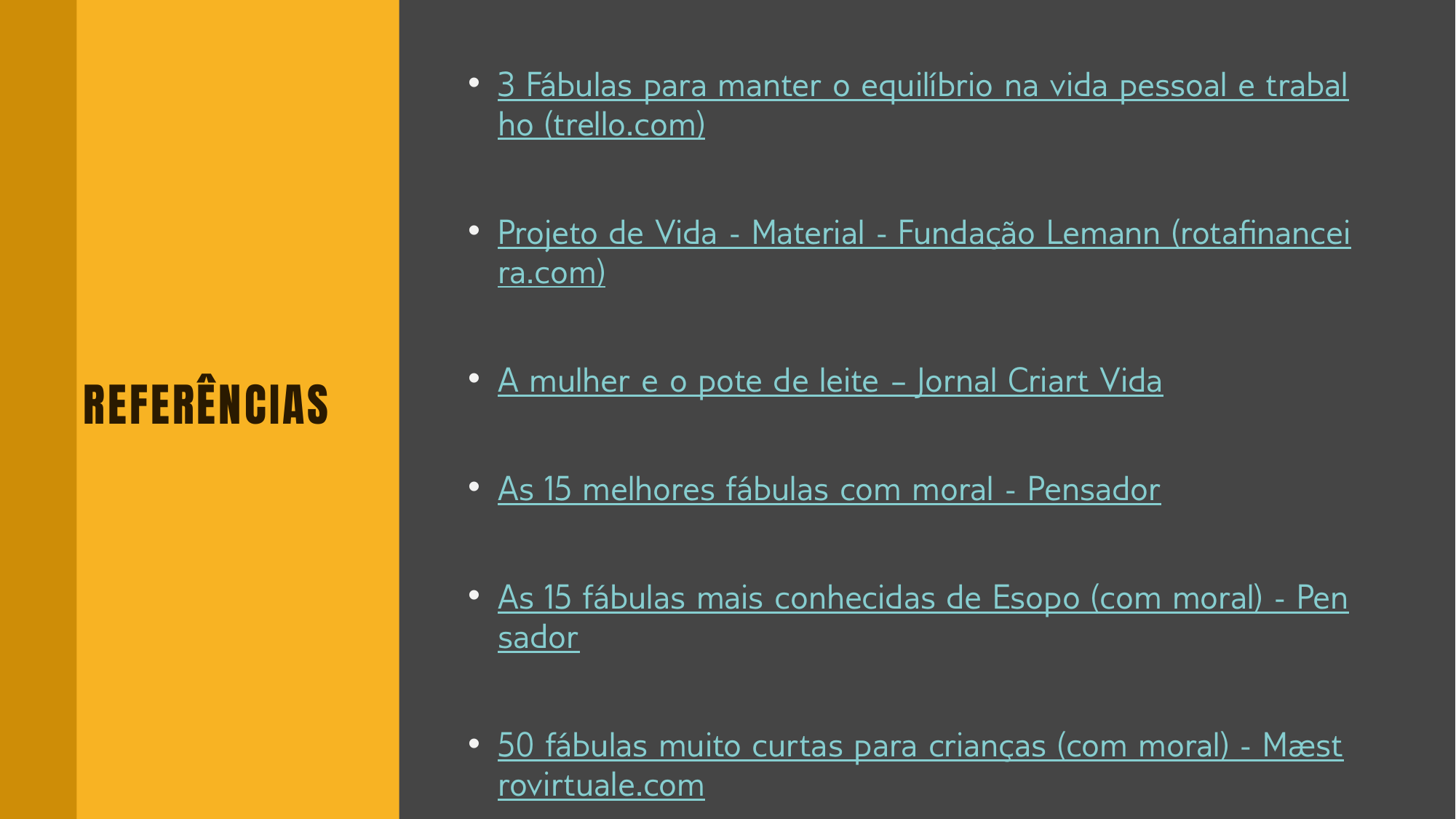

3 Fábulas para manter o equilíbrio na vida pessoal e trabalho (trello.com)

Projeto de Vida - Material - Fundação Lemann (rotafinanceira.com)

A mulher e o pote de leite – Jornal Criart Vida

As 15 melhores fábulas com moral - Pensador

As 15 fábulas mais conhecidas de Esopo (com moral) - Pensador

50 fábulas muito curtas para crianças (com moral) - Maestrovirtuale.com

Mais de 1 milhão de imagens grátis para você - Pixabay
# rEFERÊNCIAS